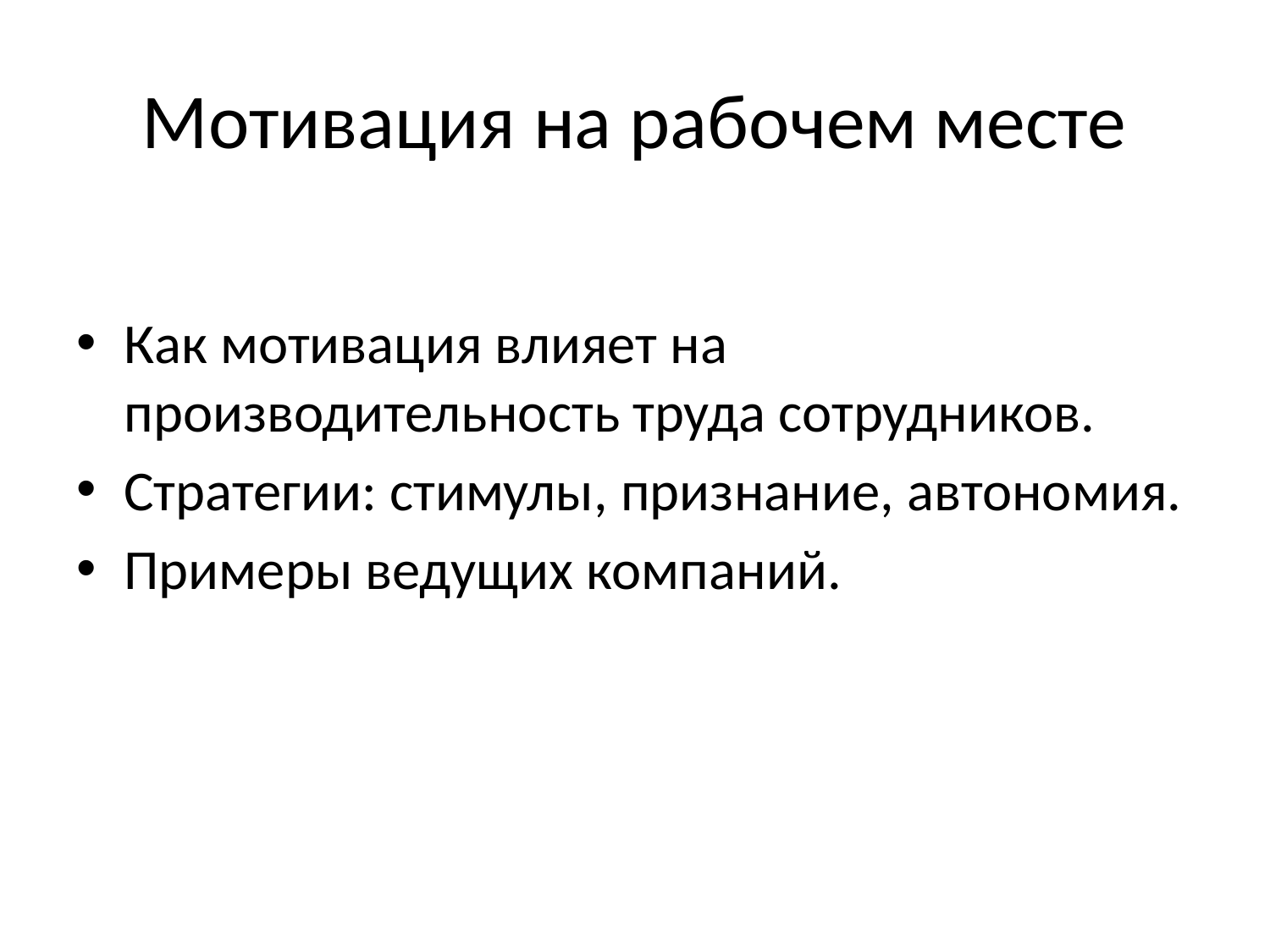

# Мотивация на рабочем месте

Как мотивация влияет на производительность труда сотрудников.
Стратегии: стимулы, признание, автономия.
Примеры ведущих компаний.